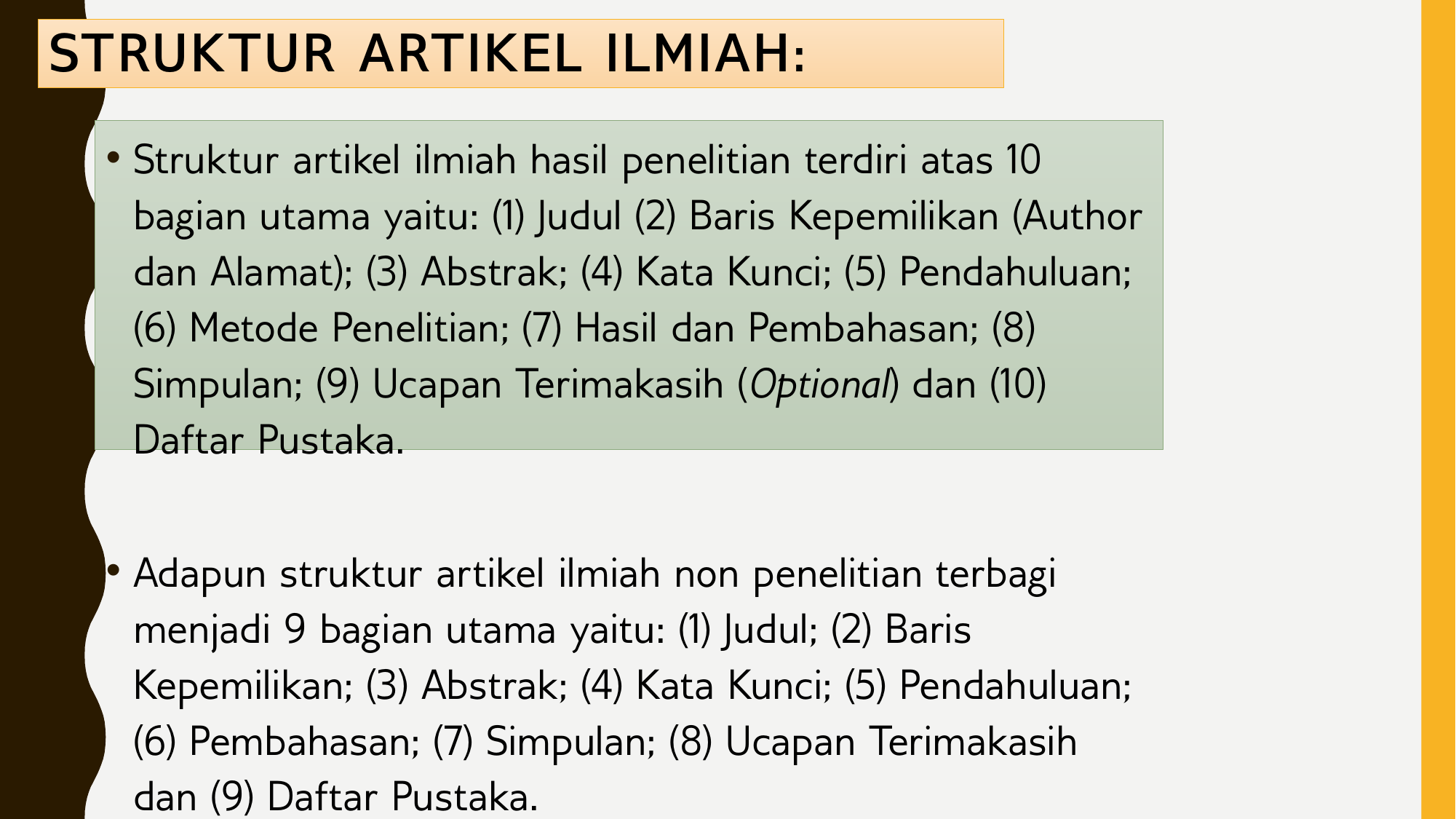

# STRUKTUR ARTIKEL ILMIAH:
Struktur artikel ilmiah hasil penelitian terdiri atas 10 bagian utama yaitu: (1) Judul (2) Baris Kepemilikan (Author dan Alamat); (3) Abstrak; (4) Kata Kunci; (5) Pendahuluan; (6) Metode Penelitian; (7) Hasil dan Pembahasan; (8) Simpulan; (9) Ucapan Terimakasih (Optional) dan (10) Daftar Pustaka.

Adapun struktur artikel ilmiah non penelitian terbagi menjadi 9 bagian utama yaitu: (1) Judul; (2) Baris Kepemilikan; (3) Abstrak; (4) Kata Kunci; (5) Pendahuluan; (6) Pembahasan; (7) Simpulan; (8) Ucapan Terimakasih dan (9) Daftar Pustaka.